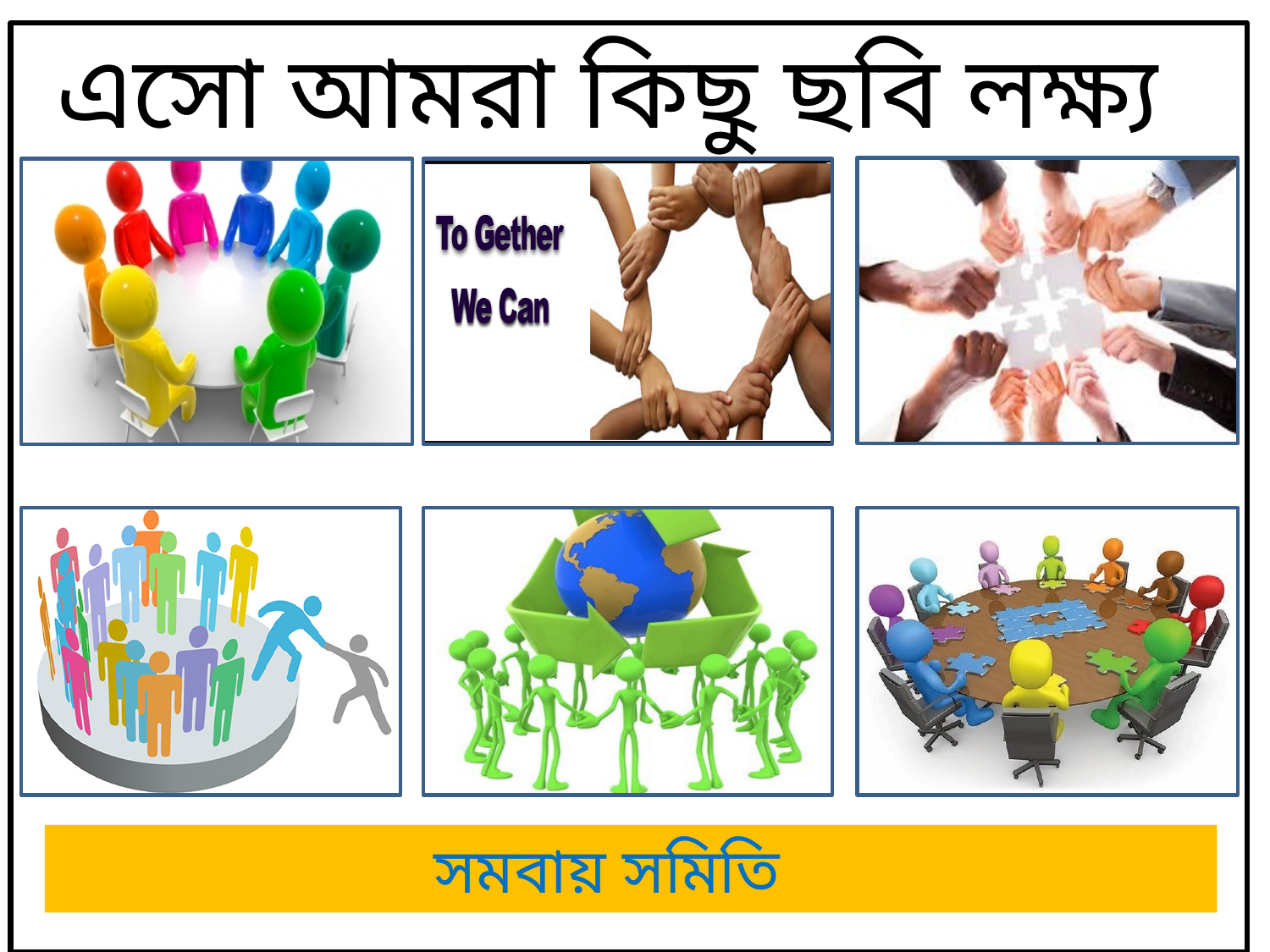

এসো আমরা কিছু ছবি লক্ষ্য করি

সমবায় সমিতি